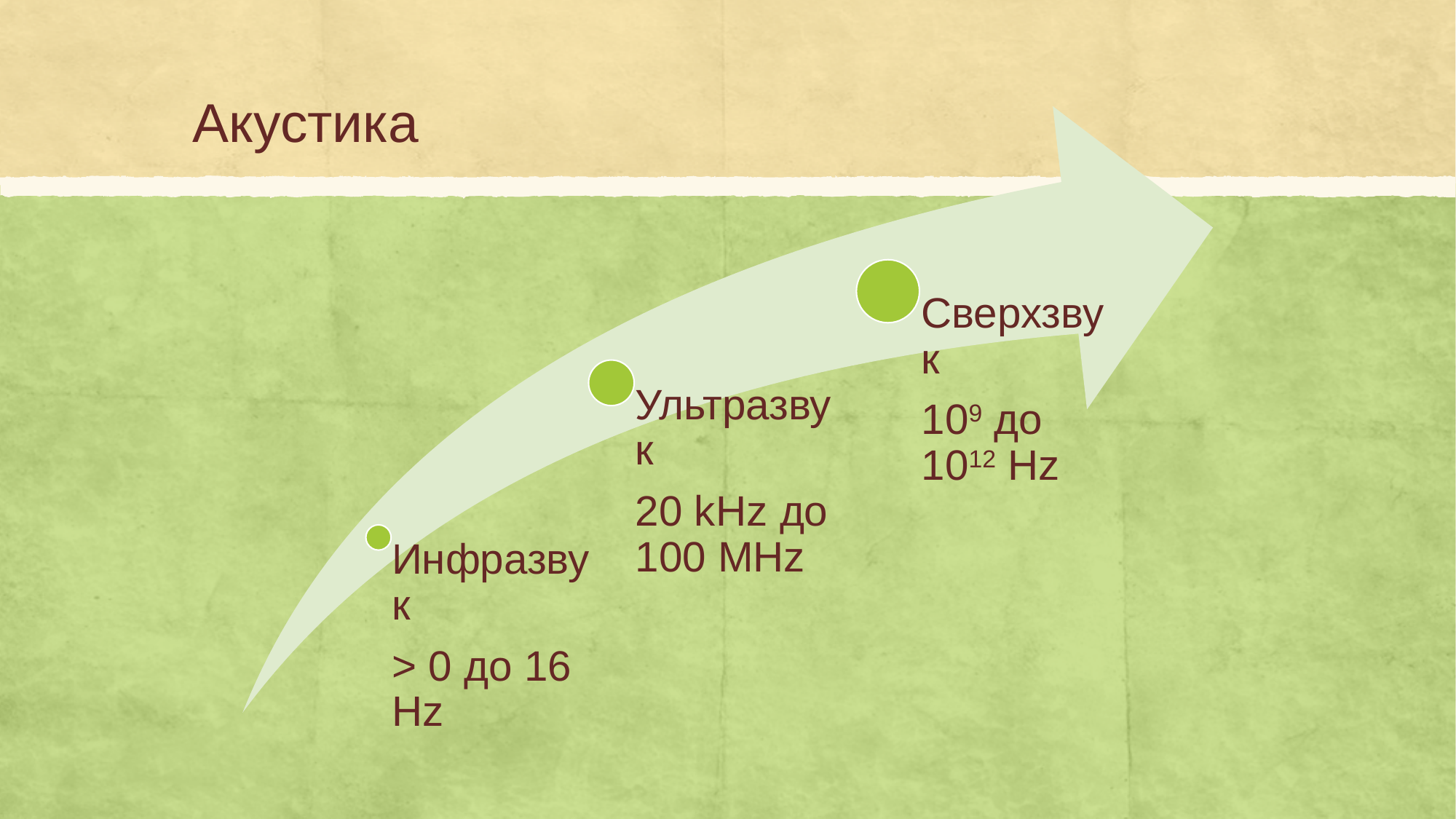

# Акустика
Инфразвук
> 0 до 16 Hz
Ультразвук
20 kHz до 100 MHz
Сверхзвук
109 до 1012 Hz